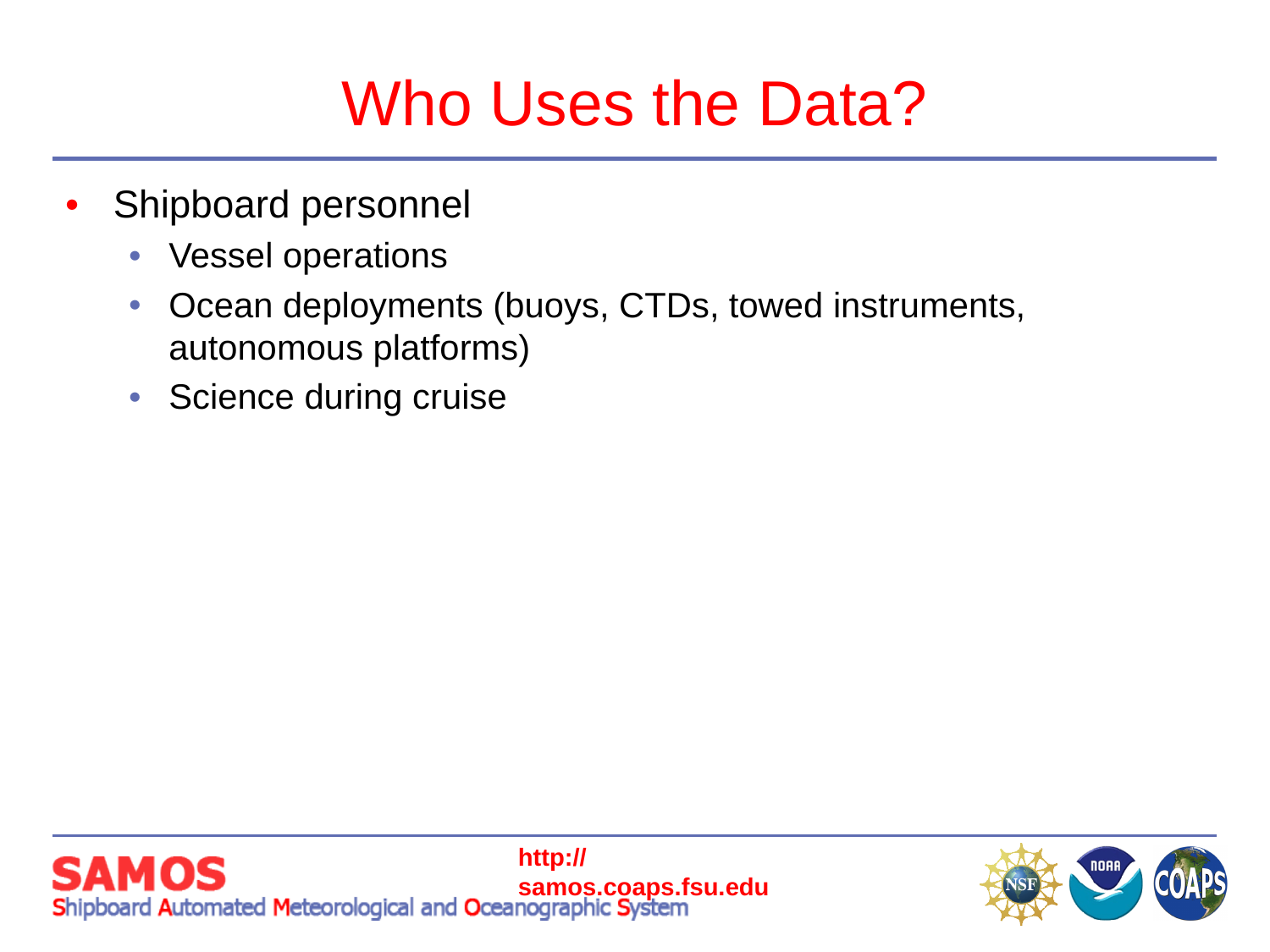

# Who Uses the Data?
Shipboard personnel
Vessel operations
Ocean deployments (buoys, CTDs, towed instruments, autonomous platforms)
Science during cruise